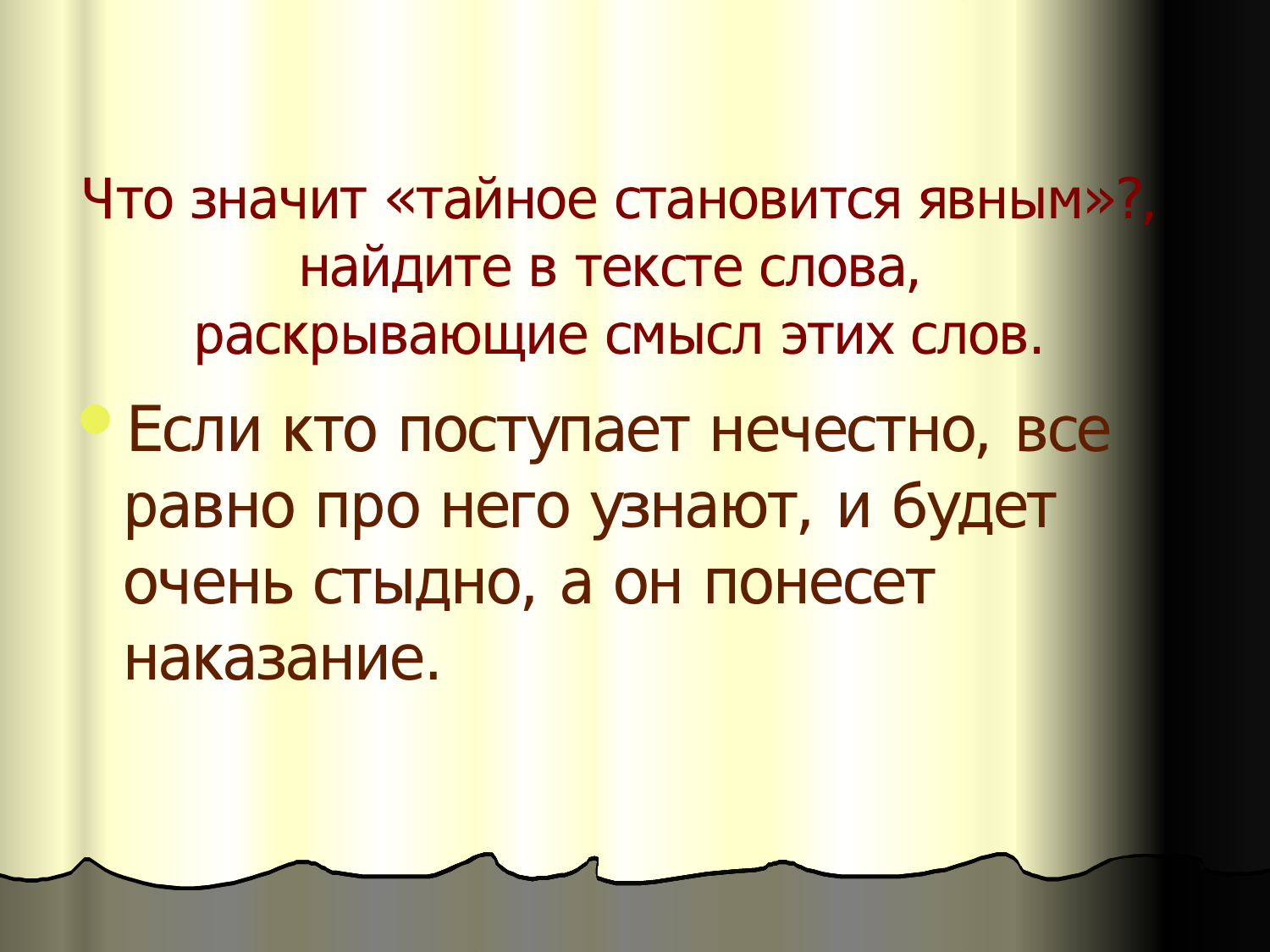

Если кто поступает нечестно, все равно про него узнают, и будет очень стыдно, а он понесет наказание.
# Что значит «тайное становится явным»?, найдите в тексте слова, раскрывающие смысл этих слов.